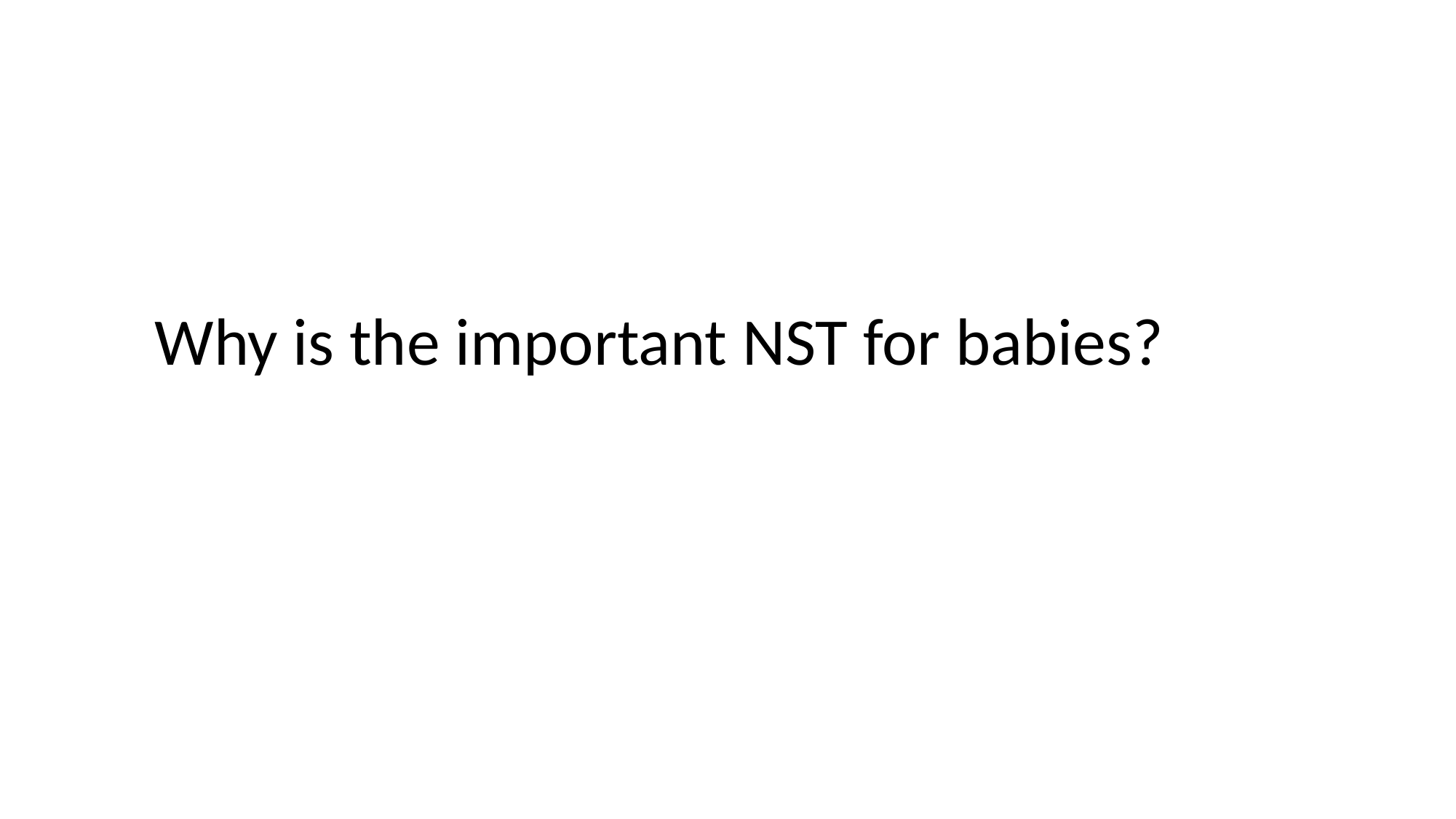

# Why is the important NST for babies?